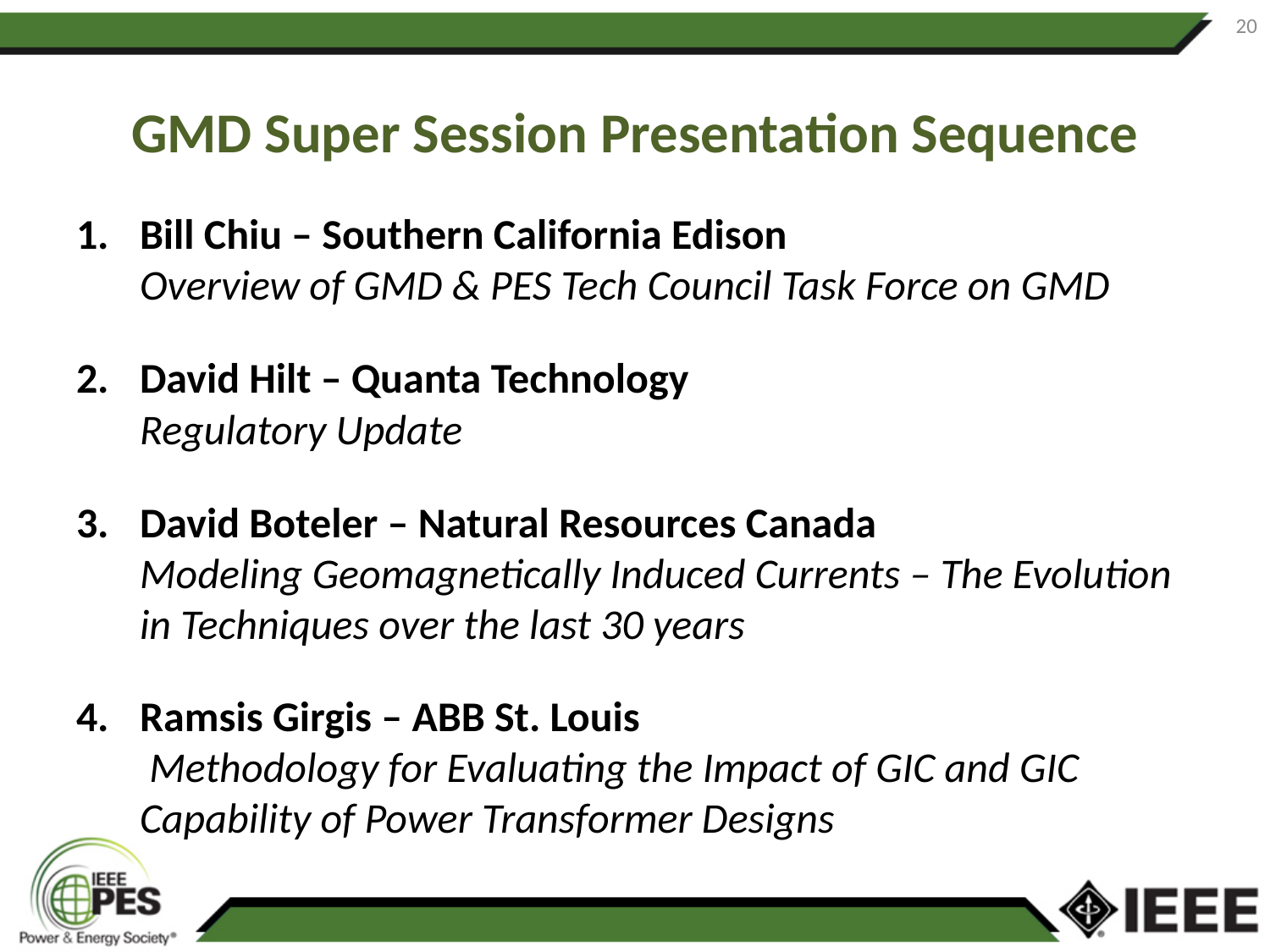

20
# GMD Super Session Presentation Sequence
Bill Chiu – Southern California Edison
Overview of GMD & PES Tech Council Task Force on GMD
David Hilt – Quanta Technology
Regulatory Update
David Boteler – Natural Resources Canada
Modeling Geomagnetically Induced Currents – The Evolution in Techniques over the last 30 years
Ramsis Girgis – ABB St. Louis
 Methodology for Evaluating the Impact of GIC and GIC Capability of Power Transformer Designs